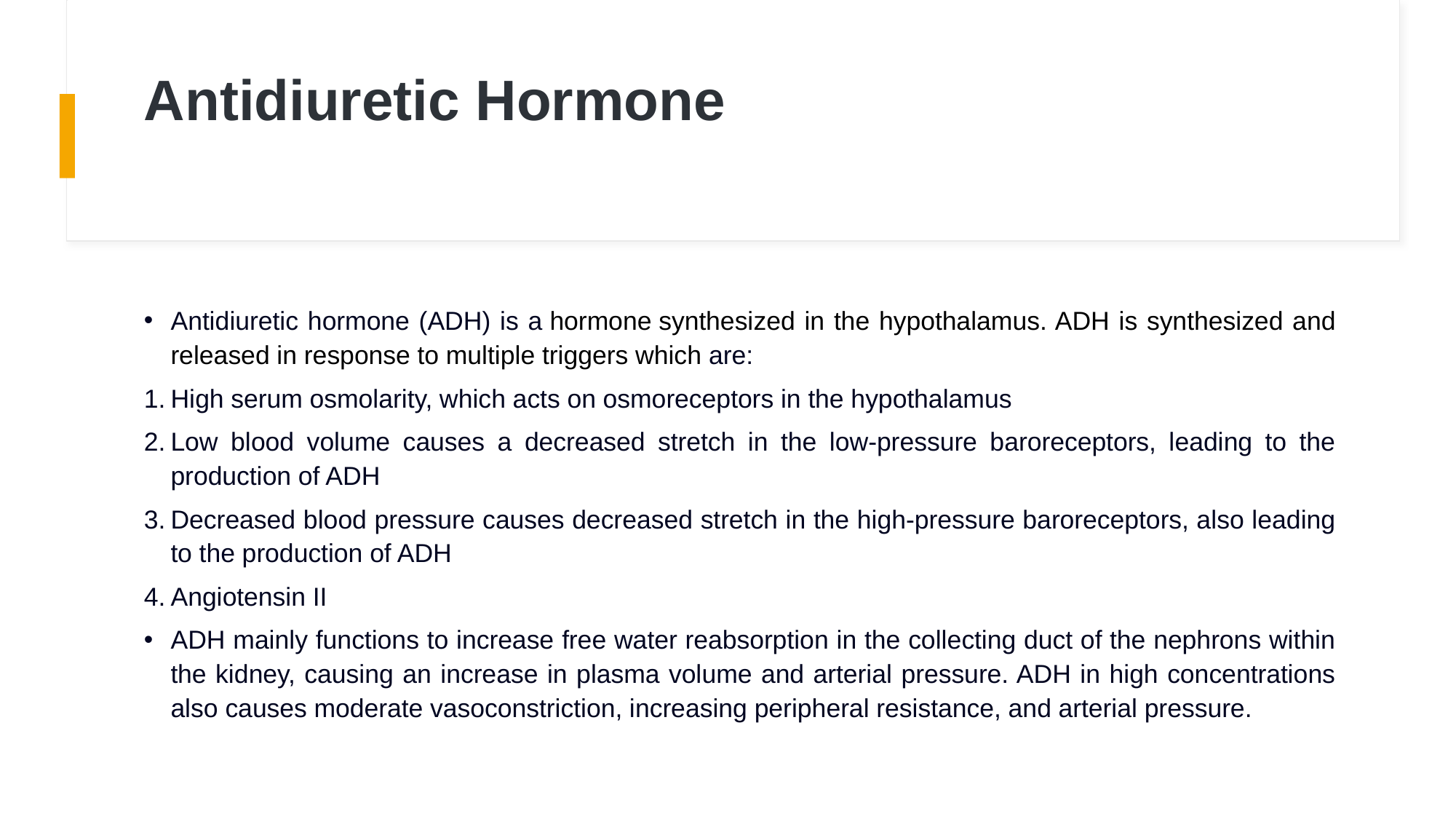

# Antidiuretic Hormone
Antidiuretic hormone (ADH) is a hormone synthesized in the hypothalamus. ADH is synthesized and released in response to multiple triggers which are:
High serum osmolarity, which acts on osmoreceptors in the hypothalamus
Low blood volume causes a decreased stretch in the low-pressure baroreceptors, leading to the production of ADH
Decreased blood pressure causes decreased stretch in the high-pressure baroreceptors, also leading to the production of ADH
Angiotensin II
ADH mainly functions to increase free water reabsorption in the collecting duct of the nephrons within the kidney, causing an increase in plasma volume and arterial pressure. ADH in high concentrations also causes moderate vasoconstriction, increasing peripheral resistance, and arterial pressure.